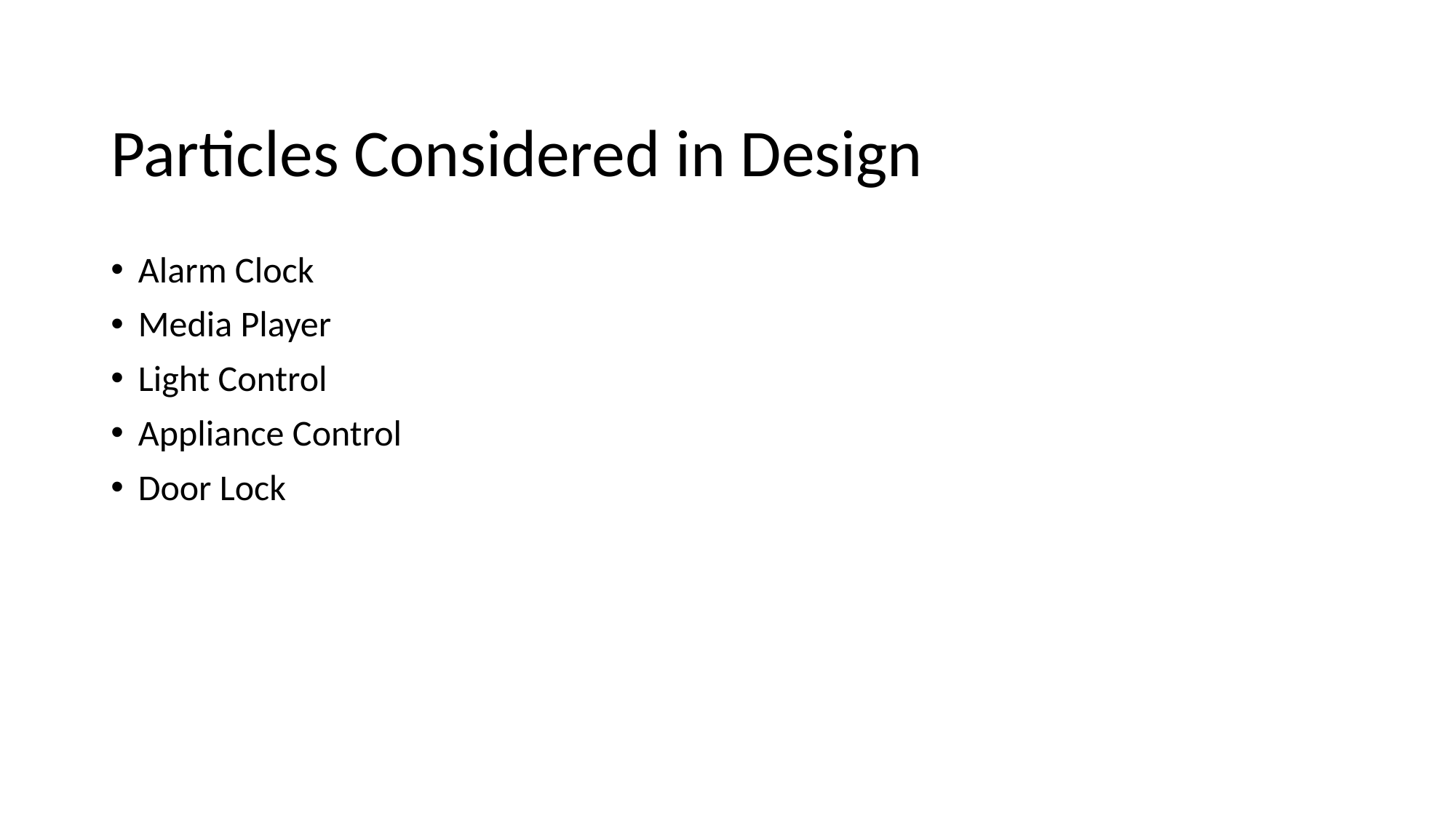

# Particles Considered in Design
Alarm Clock
Media Player
Light Control
Appliance Control
Door Lock